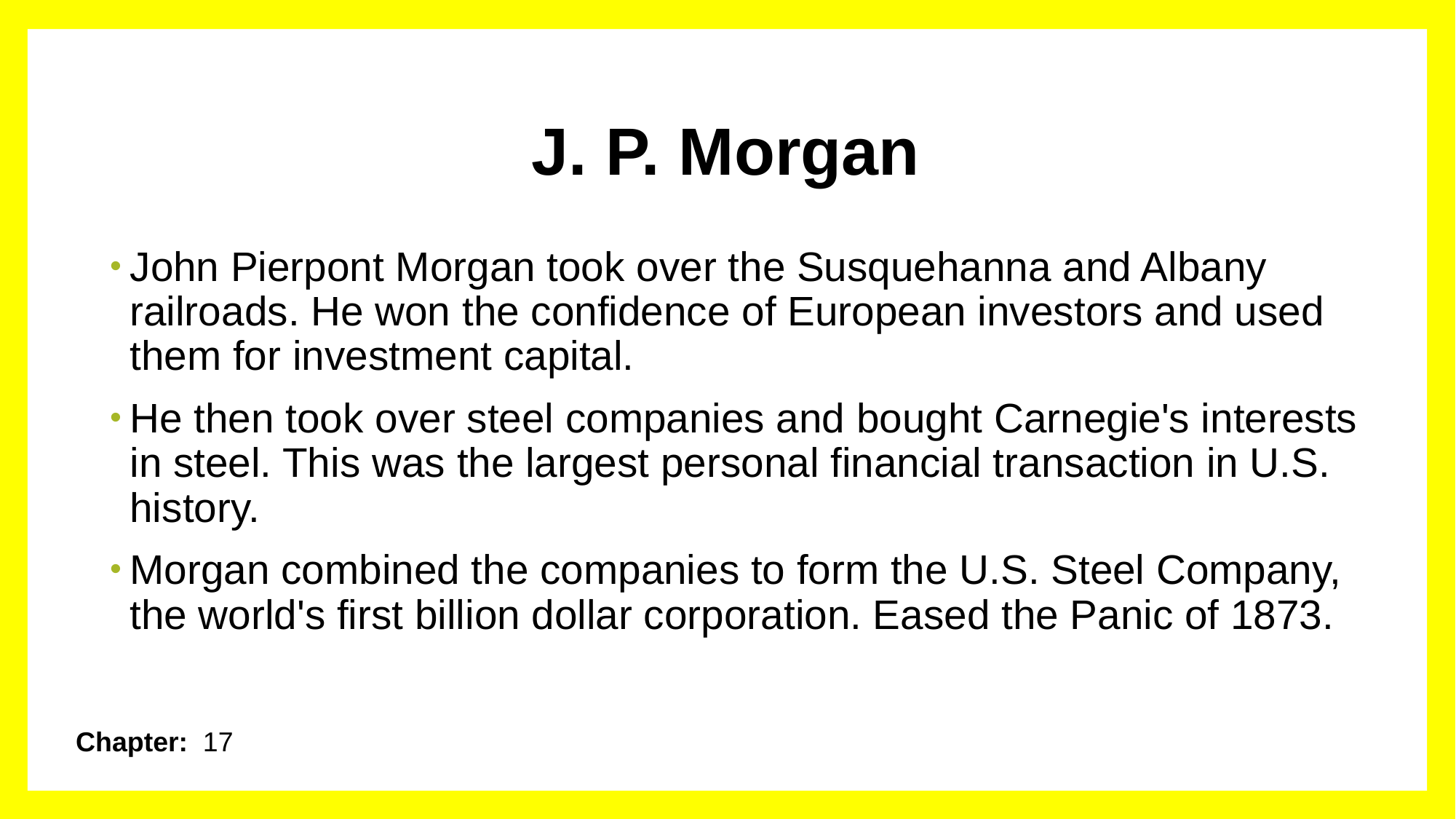

# J. P. Morgan
John Pierpont Morgan took over the Susquehanna and Albany railroads. He won the confidence of European investors and used them for investment capital.
He then took over steel companies and bought Carnegie's interests in steel. This was the largest personal financial transaction in U.S. history.
Morgan combined the companies to form the U.S. Steel Company, the world's first billion dollar corporation. Eased the Panic of 1873.
Chapter:  17